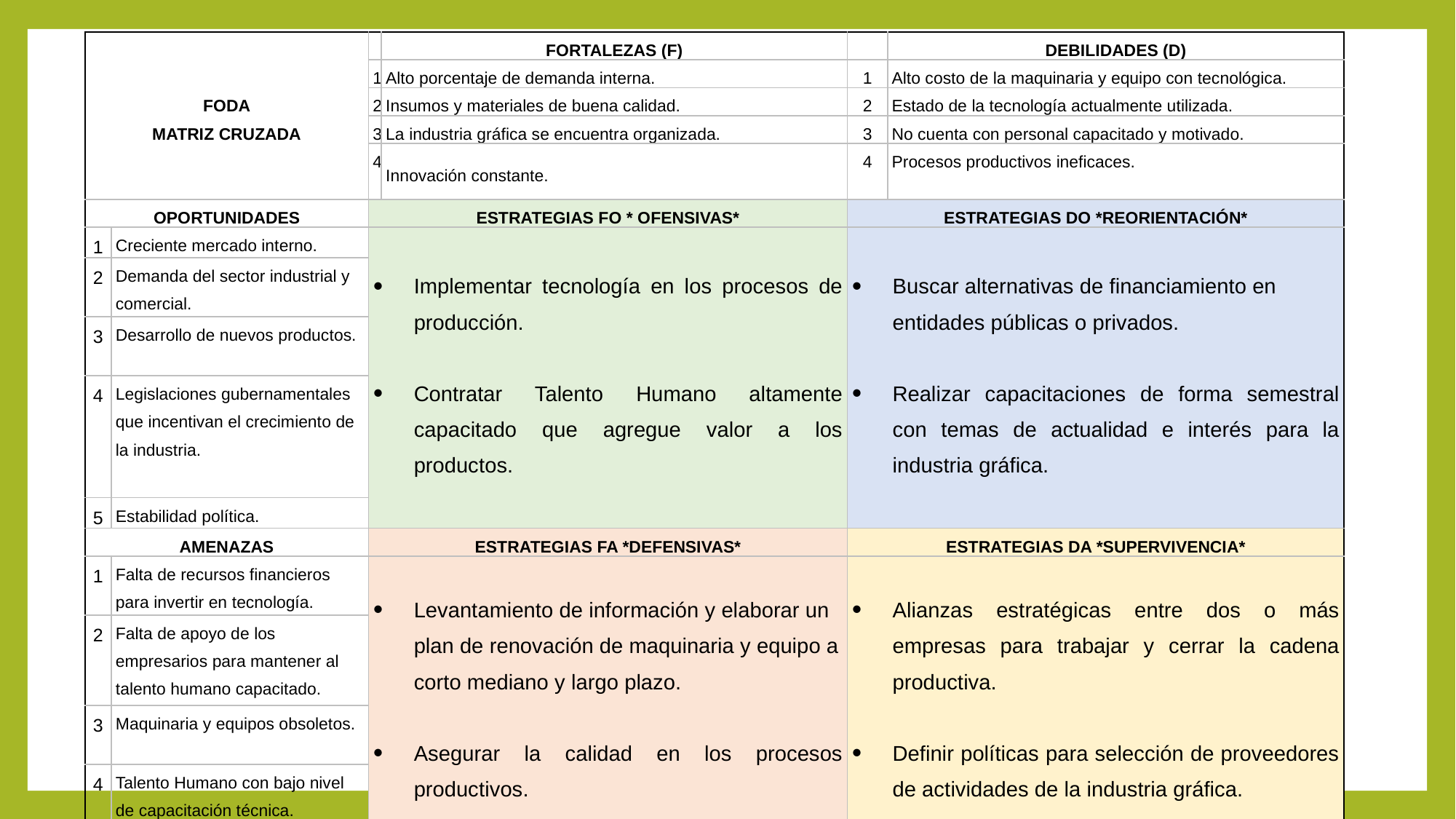

| FODA MATRIZ CRUZADA |  |  | FORTALEZAS (F) |  | DEBILIDADES (D) |
| --- | --- | --- | --- | --- | --- |
|  |  | 1 | Alto porcentaje de demanda interna. | 1 | Alto costo de la maquinaria y equipo con tecnológica. |
|  |  | 2 | Insumos y materiales de buena calidad. | 2 | Estado de la tecnología actualmente utilizada. |
|  |  | 3 | La industria gráfica se encuentra organizada. | 3 | No cuenta con personal capacitado y motivado. |
|  |  | 4 | Innovación constante. | 4 | Procesos productivos ineficaces. |
| OPORTUNIDADES |  | ESTRATEGIAS FO \* OFENSIVAS\* |  | ESTRATEGIAS DO \*REORIENTACIÓN\* |  |
| 1 | Creciente mercado interno. | Implementar tecnología en los procesos de producción.   Contratar Talento Humano altamente capacitado que agregue valor a los productos. |  | Buscar alternativas de financiamiento en entidades públicas o privados.   Realizar capacitaciones de forma semestral con temas de actualidad e interés para la industria gráfica. |  |
| 2 | Demanda del sector industrial y comercial. |  |  |  |  |
| 3 | Desarrollo de nuevos productos. |  |  |  |  |
| 4 | Legislaciones gubernamentales que incentivan el crecimiento de la industria. |  |  |  |  |
| 5 | Estabilidad política. |  |  |  |  |
| AMENAZAS |  | ESTRATEGIAS FA \*DEFENSIVAS\* |  | ESTRATEGIAS DA \*SUPERVIVENCIA\* |  |
| 1 | Falta de recursos financieros para invertir en tecnología. | Levantamiento de información y elaborar un plan de renovación de maquinaria y equipo a corto mediano y largo plazo.   Asegurar la calidad en los procesos productivos. |  | Alianzas estratégicas entre dos o más empresas para trabajar y cerrar la cadena productiva.   Definir políticas para selección de proveedores de actividades de la industria gráfica. |  |
| 2 | Falta de apoyo de los empresarios para mantener al talento humano capacitado. |  |  |  |  |
| 3 | Maquinaria y equipos obsoletos. |  |  |  |  |
| 4 | Talento Humano con bajo nivel de capacitación técnica. |  |  |  |  |